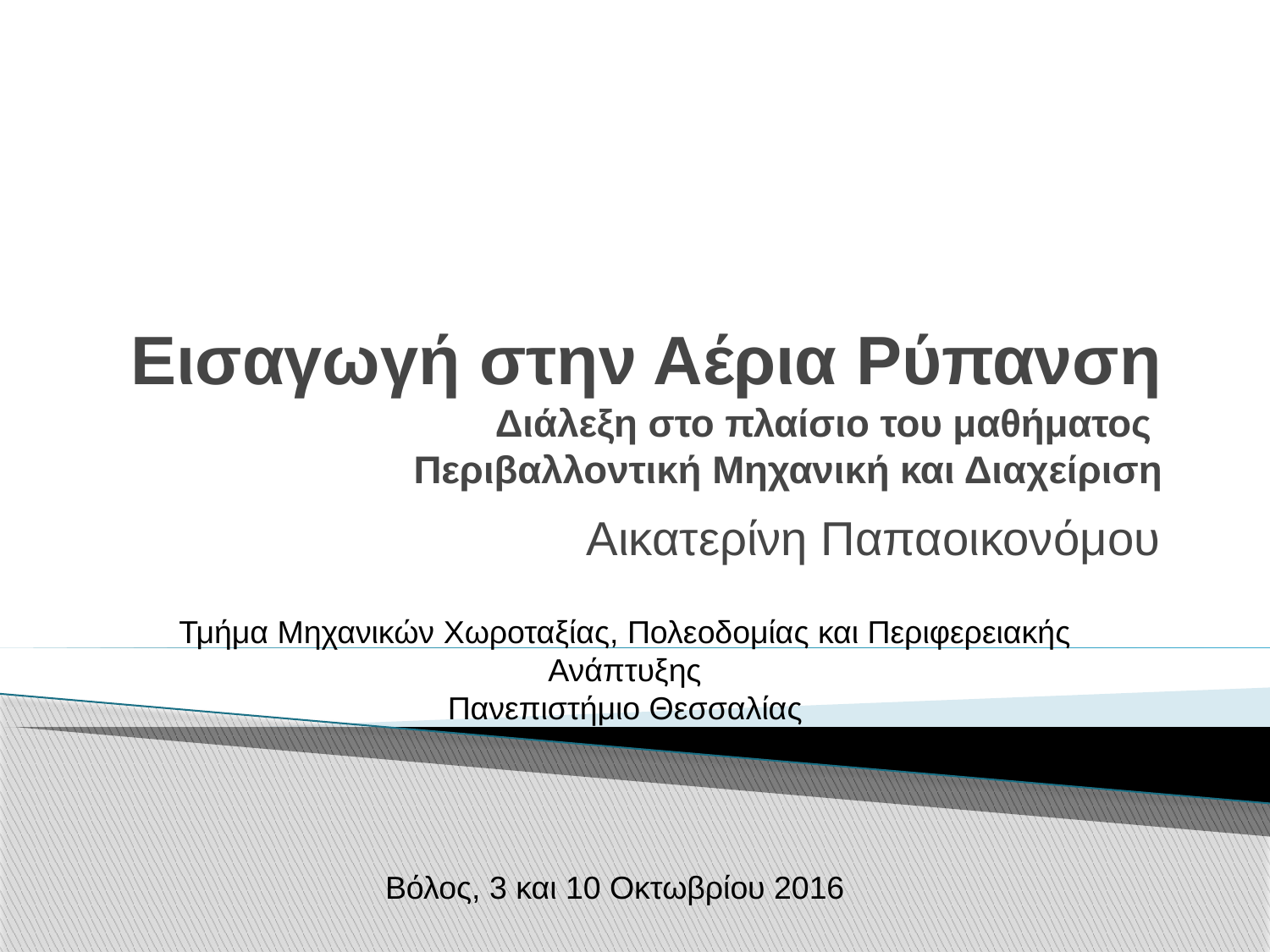

# Εισαγωγή στην Αέρια Ρύπανση Διάλεξη στο πλαίσιο του μαθήματος Περιβαλλοντική Μηχανική και Διαχείριση
Αικατερίνη Παπαοικονόμου

Τμήμα Μηχανικών Χωροταξίας, Πολεοδομίας και Περιφερειακής Ανάπτυξης
Πανεπιστήμιο Θεσσαλίας

Βόλος, 3 και 10 Οκτωβρίου 2016